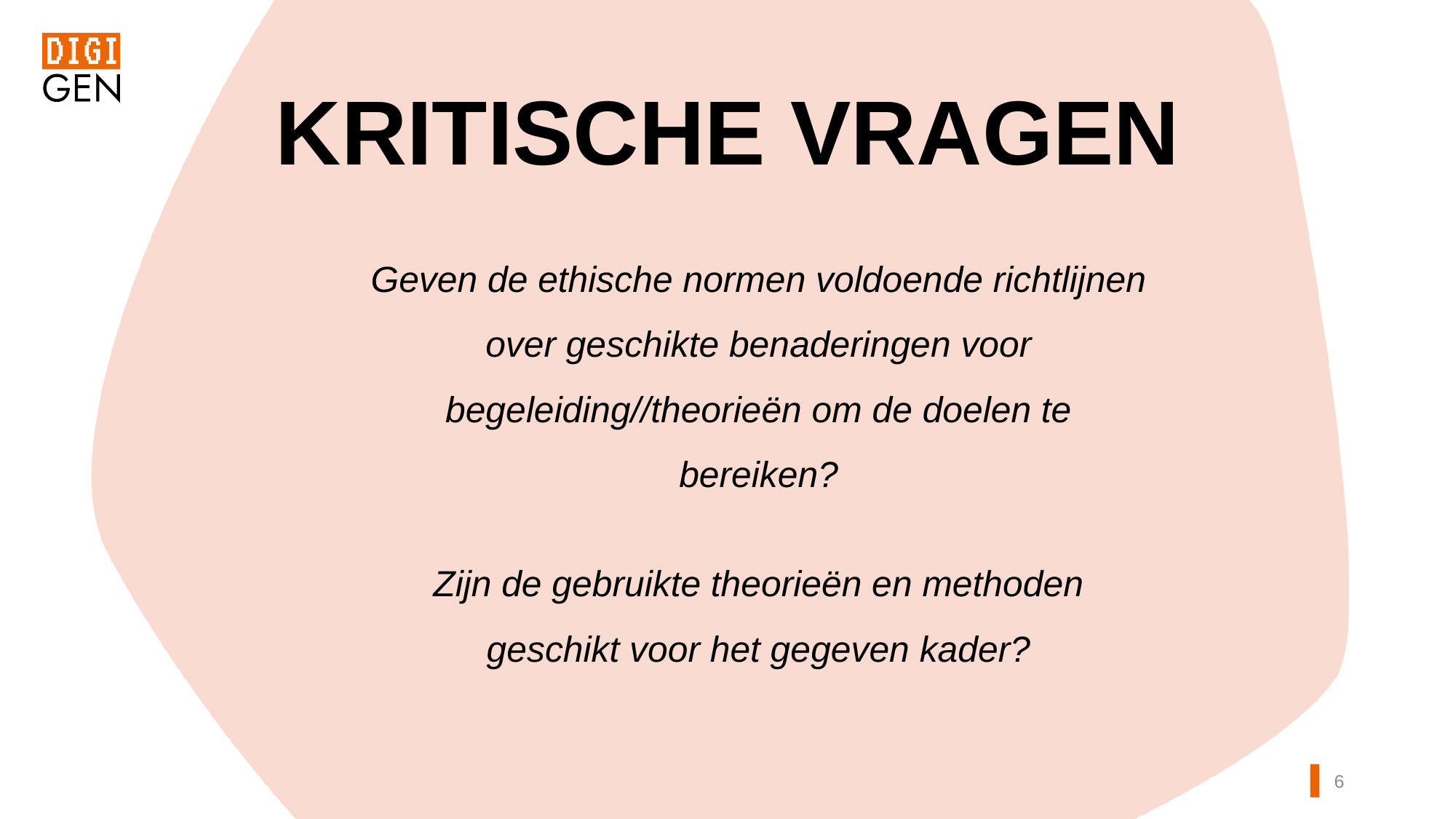

KRITISCHE VRAGEN
Geven de ethische normen voldoende richtlijnen over geschikte benaderingen voor begeleiding//theorieën om de doelen te bereiken?
Zijn de gebruikte theorieën en methoden geschikt voor het gegeven kader?
6